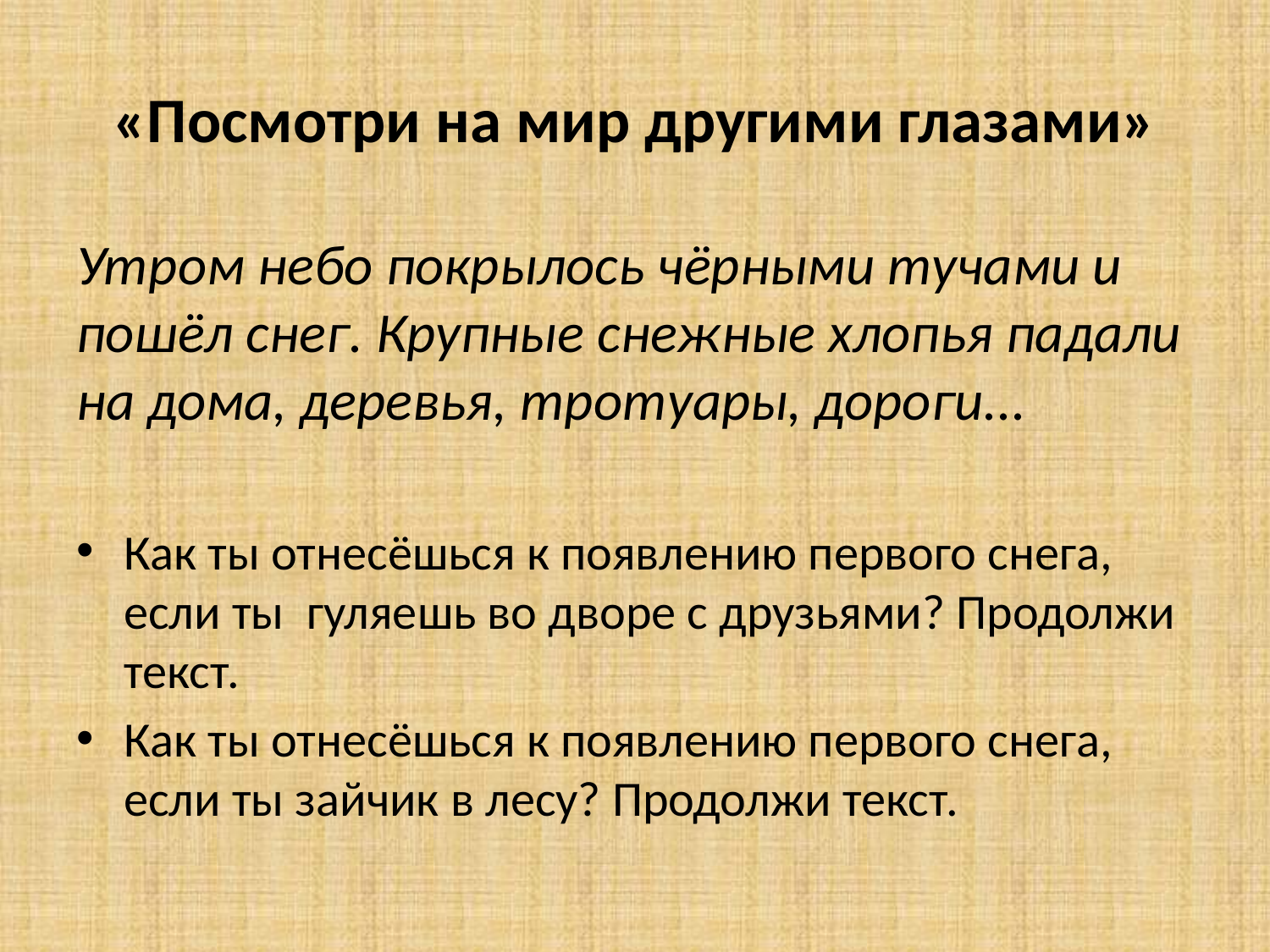

# «Посмотри на мир другими глазами»
Утром небо покрылось чёрными тучами и пошёл снег. Крупные снежные хлопья падали на дома, деревья, тротуары, дороги...

Как ты отнесёшься к появлению первого снега, если ты  гуляешь во дворе с друзьями? Продолжи текст.
Как ты отнесёшься к появлению первого снега, если ты зайчик в лесу? Продолжи текст.